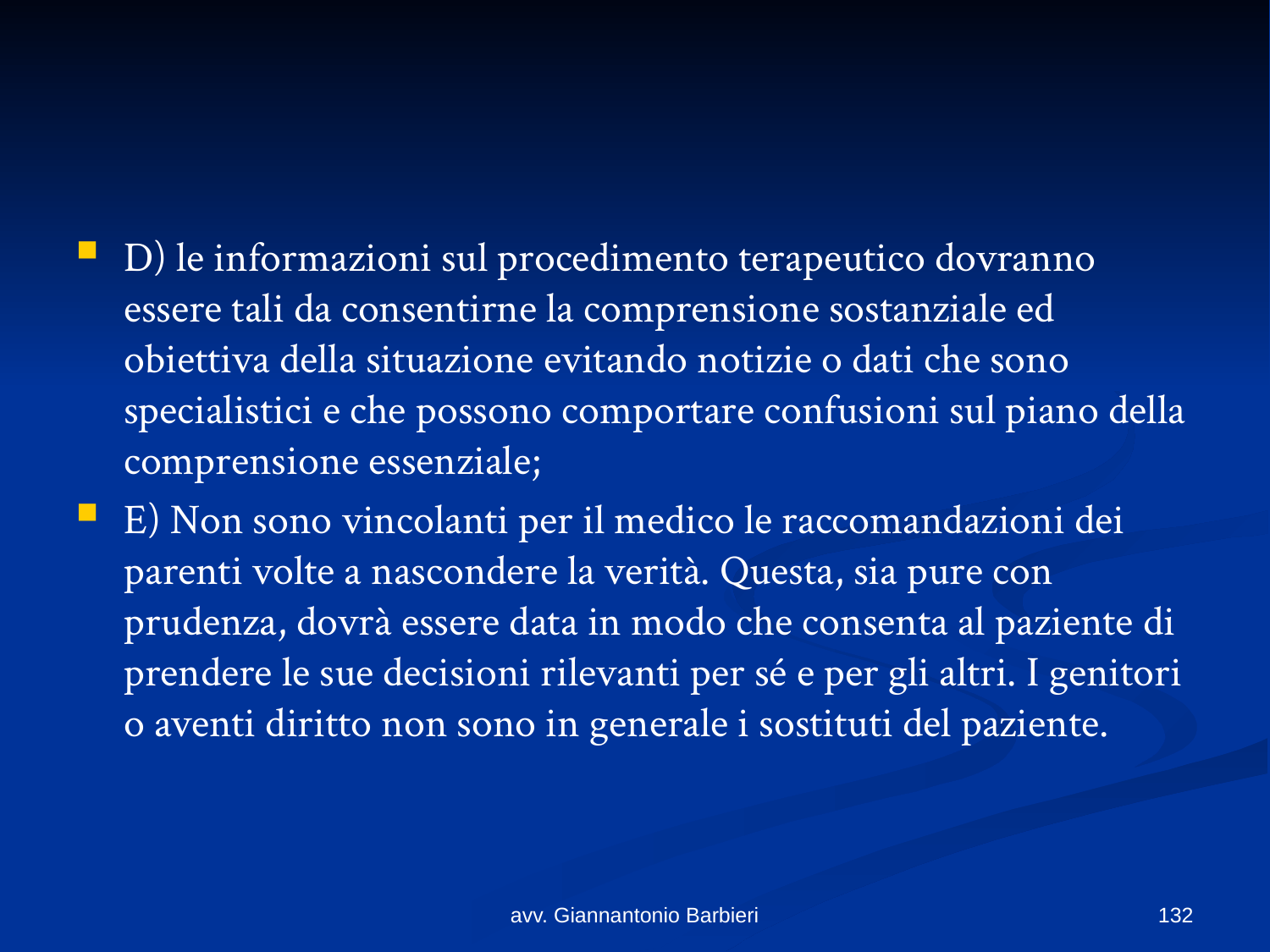

#
D) le informazioni sul procedimento terapeutico dovranno essere tali da consentirne la comprensione sostanziale ed obiettiva della situazione evitando notizie o dati che sono specialistici e che possono comportare confusioni sul piano della comprensione essenziale;
E) Non sono vincolanti per il medico le raccomandazioni dei parenti volte a nascondere la verità. Questa, sia pure con prudenza, dovrà essere data in modo che consenta al paziente di prendere le sue decisioni rilevanti per sé e per gli altri. I genitori o aventi diritto non sono in generale i sostituti del paziente.
avv. Giannantonio Barbieri
132